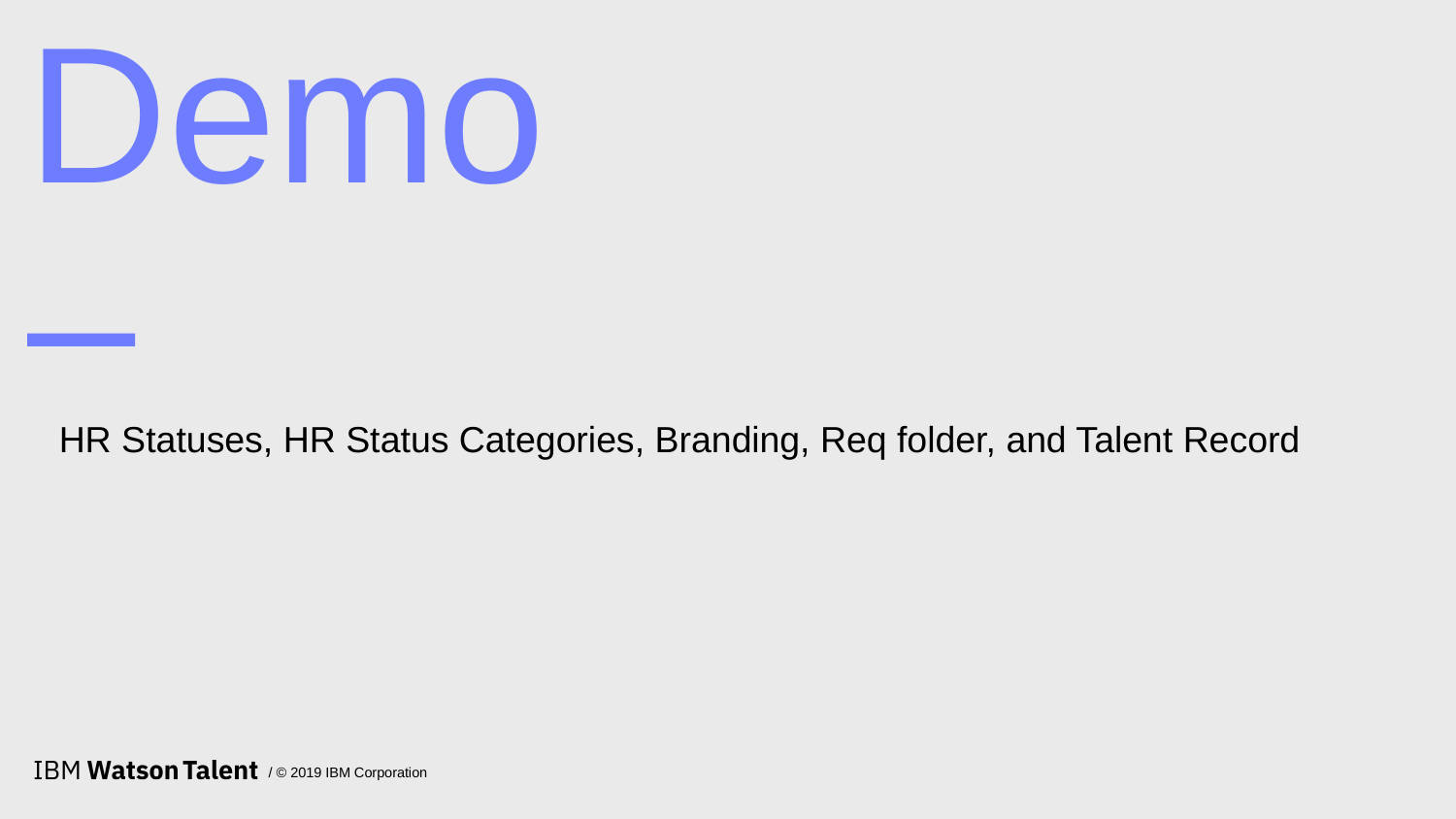

# Demo –
HR Statuses, HR Status Categories, Branding, Req folder, and Talent Record